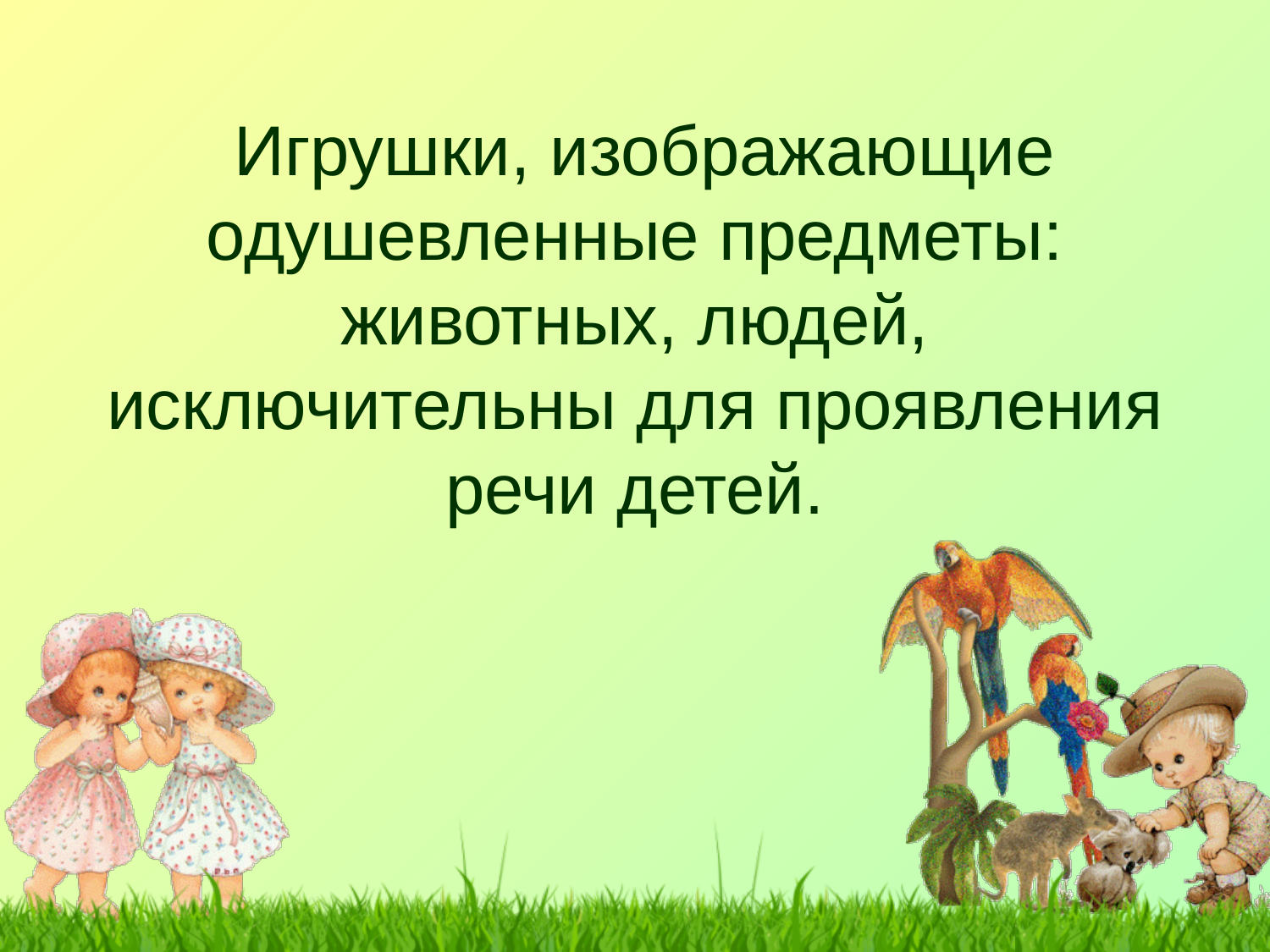

# Игрушки, изображающие одушевленные предметы: животных, людей, исключительны для проявления речи детей.